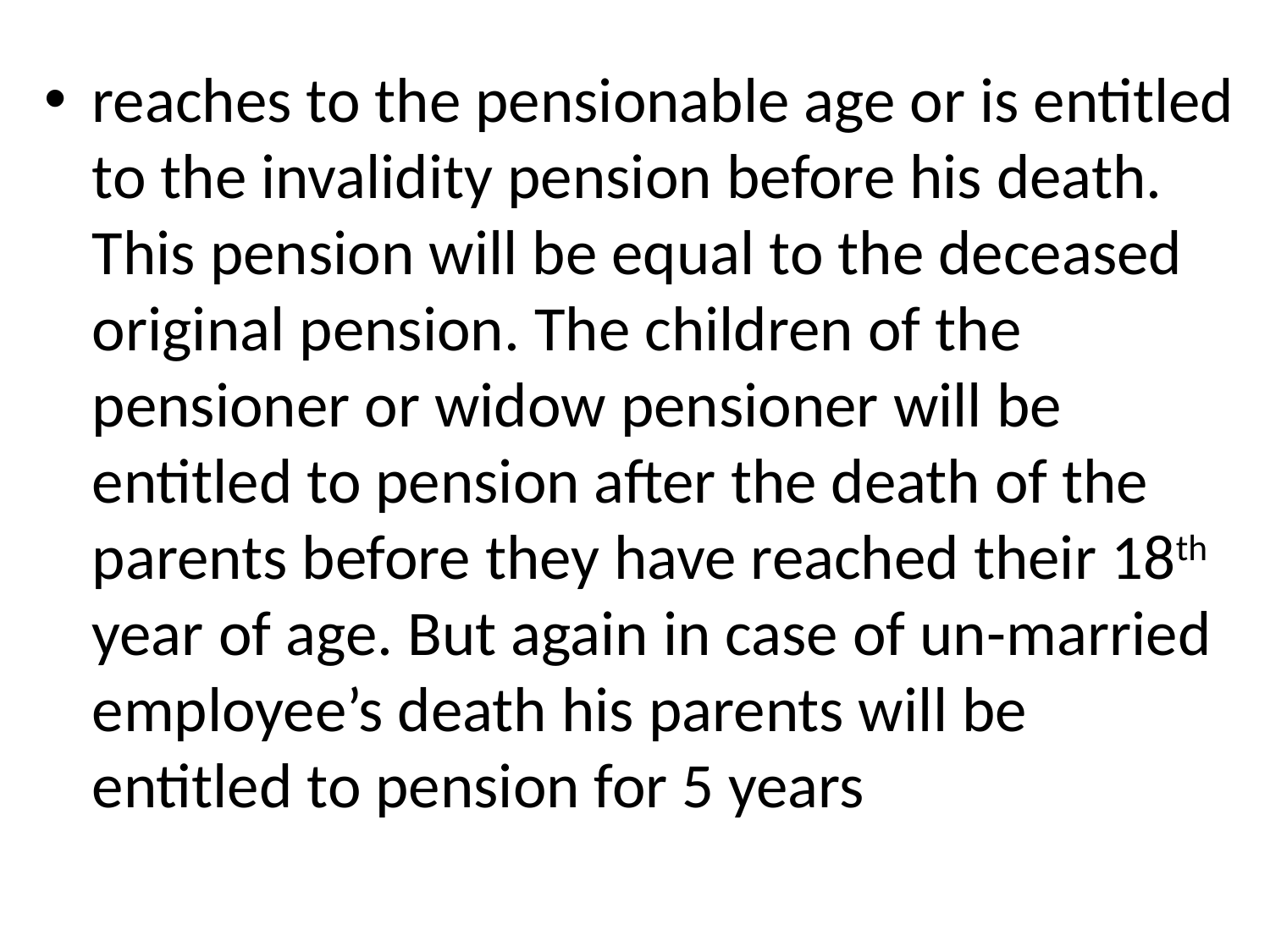

reaches to the pensionable age or is entitled to the invalidity pension before his death. This pension will be equal to the deceased original pension. The children of the pensioner or widow pensioner will be entitled to pension after the death of the parents before they have reached their 18th year of age. But again in case of un-married employee’s death his parents will be entitled to pension for 5 years